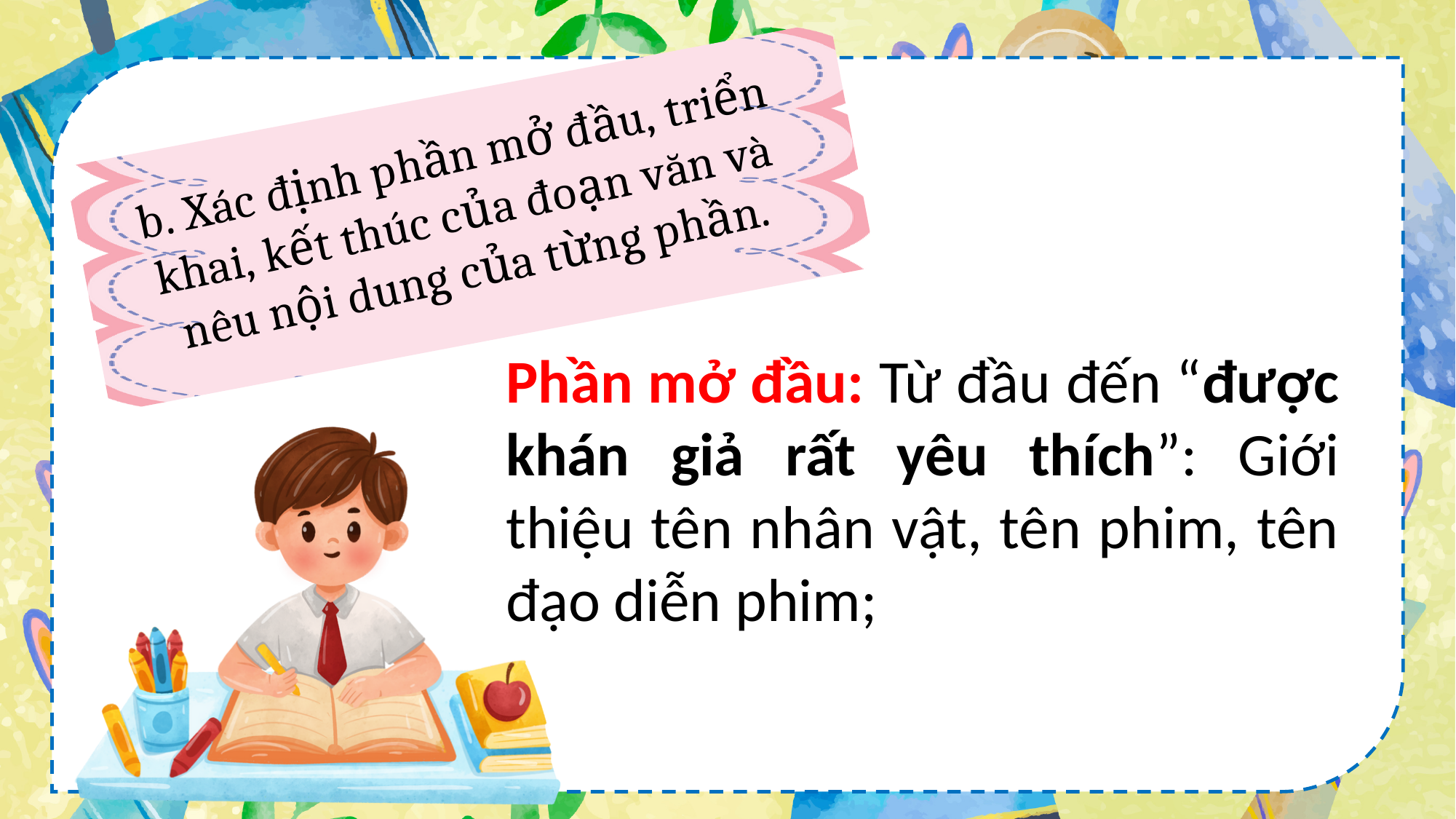

b. Xác định phần mở đầu, triển khai, kết thúc của đoạn văn và nêu nội dung của từng phần.
Phần mở đầu: Từ đầu đến “được khán giả rất yêu thích”: Giới thiệu tên nhân vật, tên phim, tên đạo diễn phim;